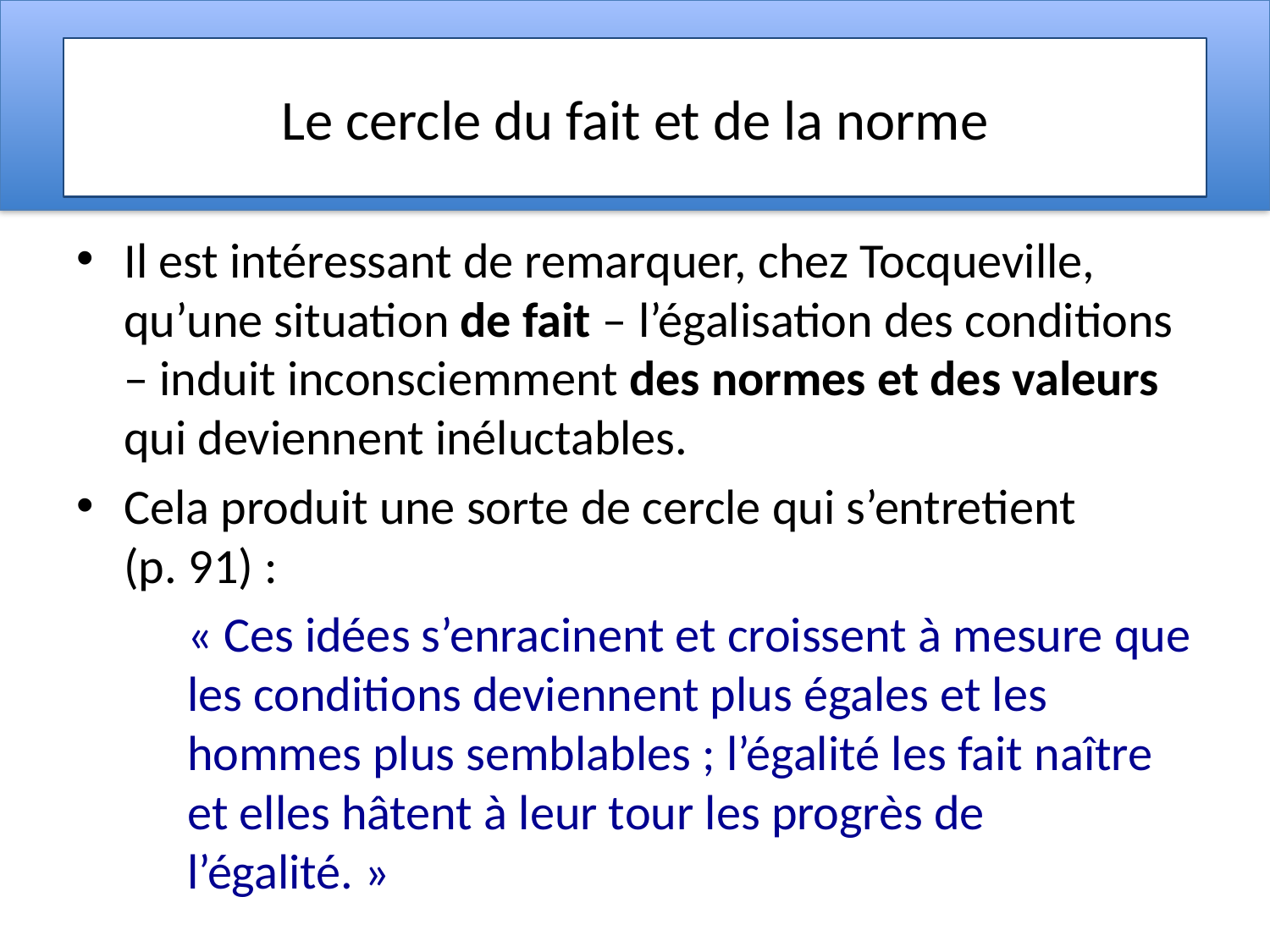

# Le cercle du fait et de la norme
Il est intéressant de remarquer, chez Tocqueville, qu’une situation de fait – l’égalisation des conditions – induit inconsciemment des normes et des valeurs qui deviennent inéluctables.
Cela produit une sorte de cercle qui s’entretient (p. 91) :
« Ces idées s’enracinent et croissent à mesure que les conditions deviennent plus égales et les hommes plus semblables ; l’égalité les fait naître et elles hâtent à leur tour les progrès de l’égalité. »